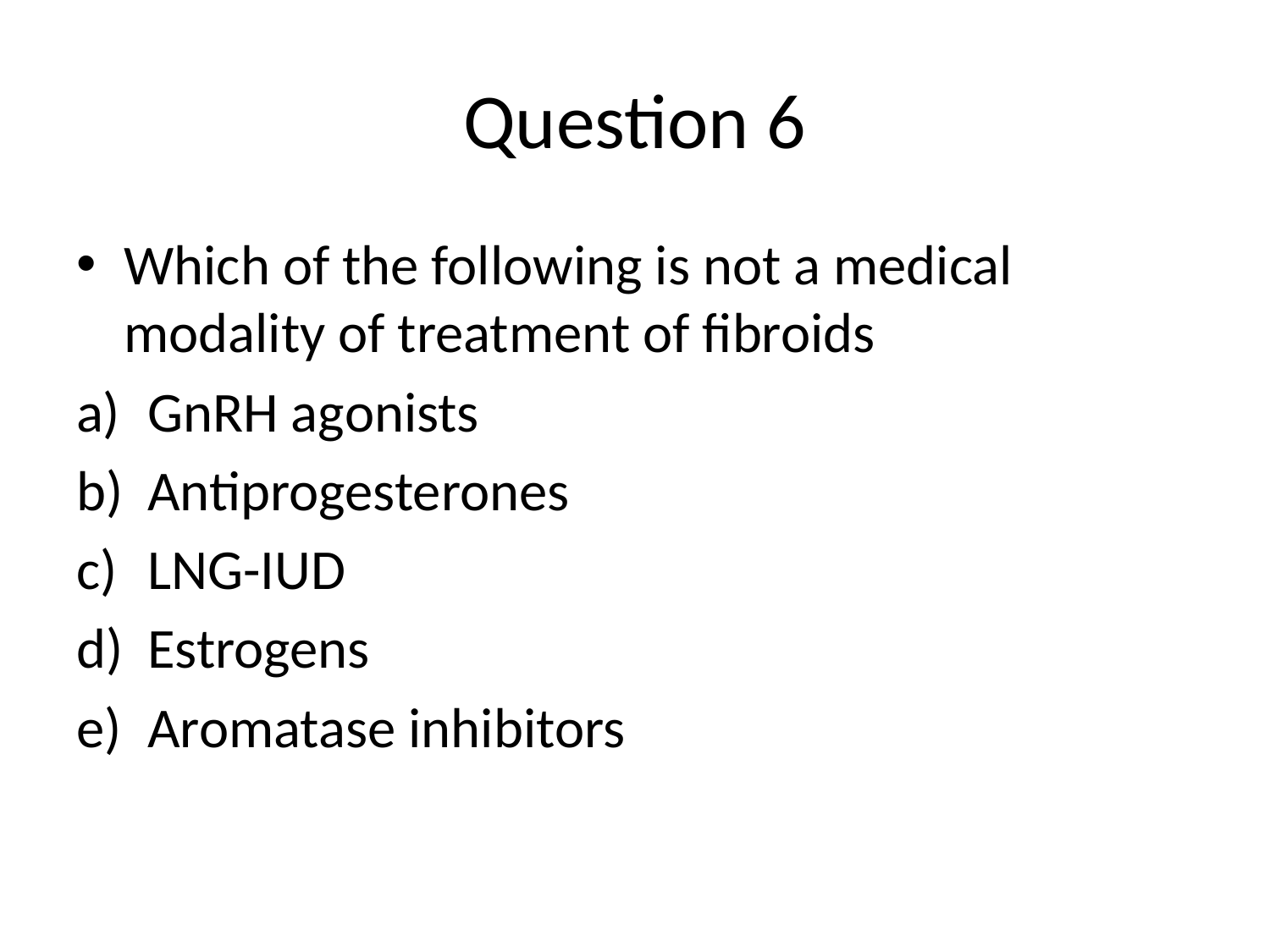

# Question 6
Which of the following is not a medical modality of treatment of fibroids
GnRH agonists
Antiprogesterones
LNG-IUD
Estrogens
Aromatase inhibitors